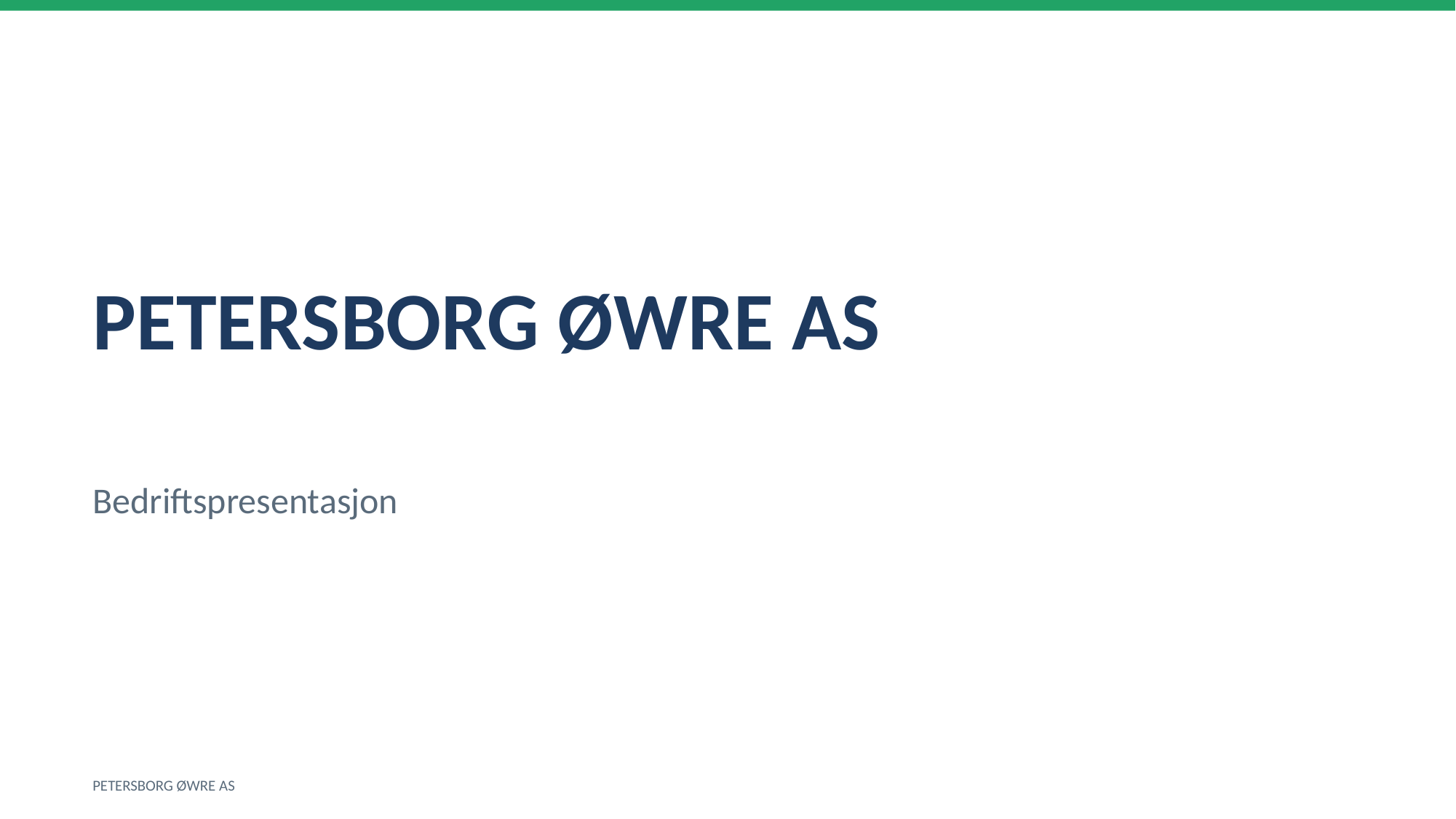

PETERSBORG ØWRE AS
Bedriftspresentasjon
PETERSBORG ØWRE AS